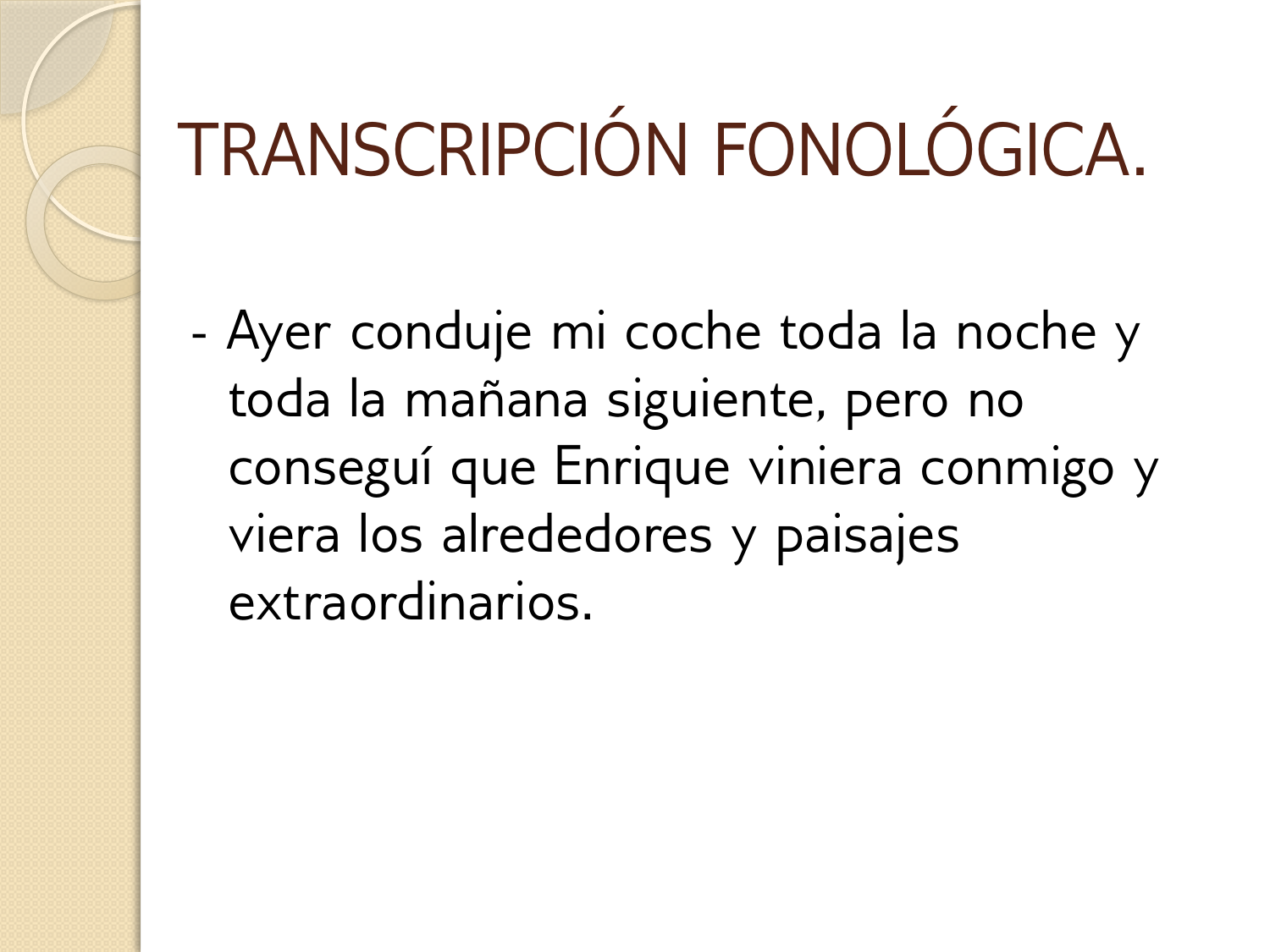

# TRANSCRIPCIÓN FONOLÓGICA.
- Ayer conduje mi coche toda la noche y toda la mañana siguiente, pero no conseguí que Enrique viniera conmigo y viera los alrededores y paisajes extraordinarios.